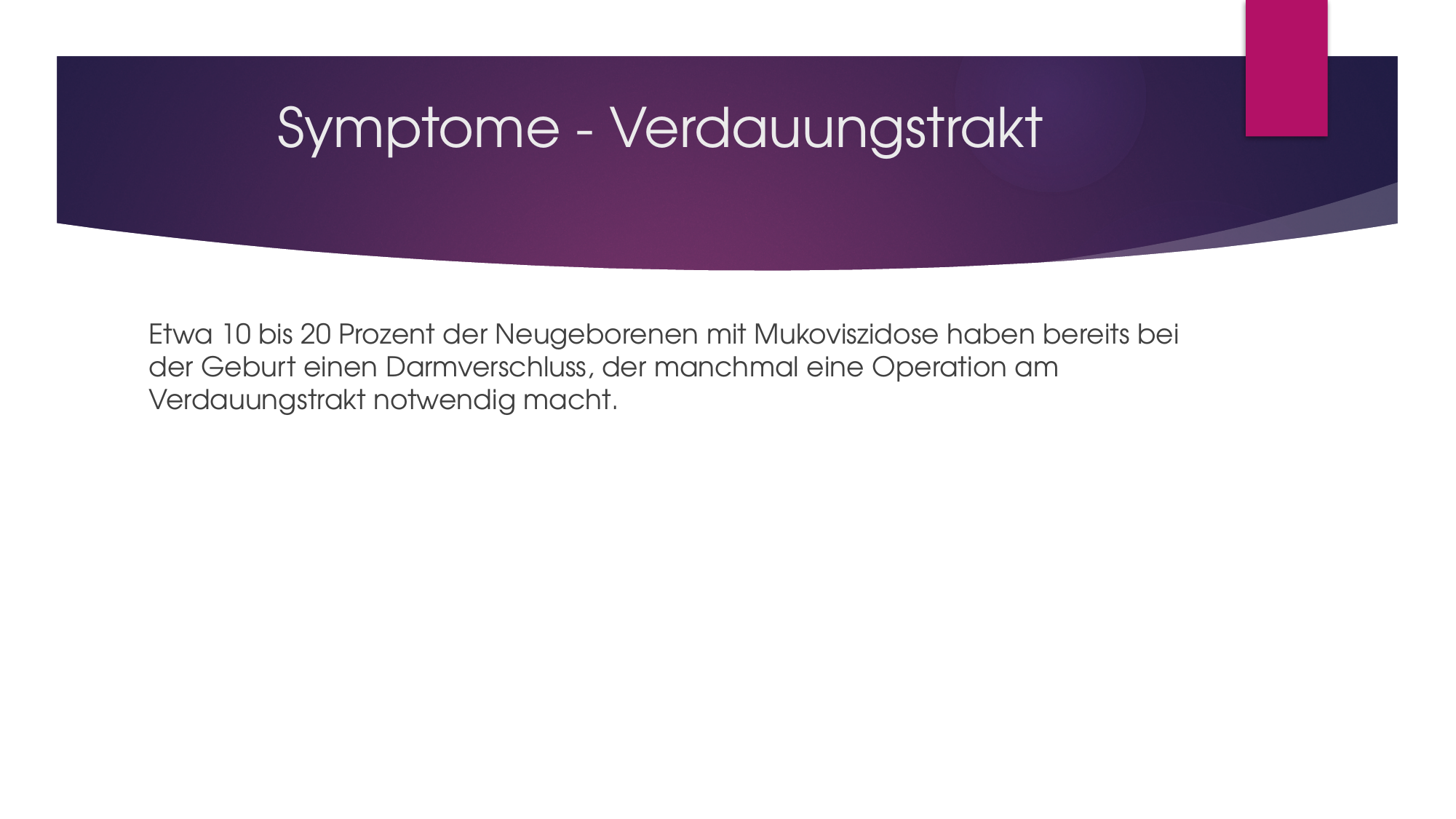

# Symptome - Verdauungstrakt
Etwa 10 bis 20 Prozent der Neugeborenen mit Mukoviszidose haben bereits bei der Geburt einen Darmverschluss, der manchmal eine Operation am Verdauungstrakt notwendig macht.